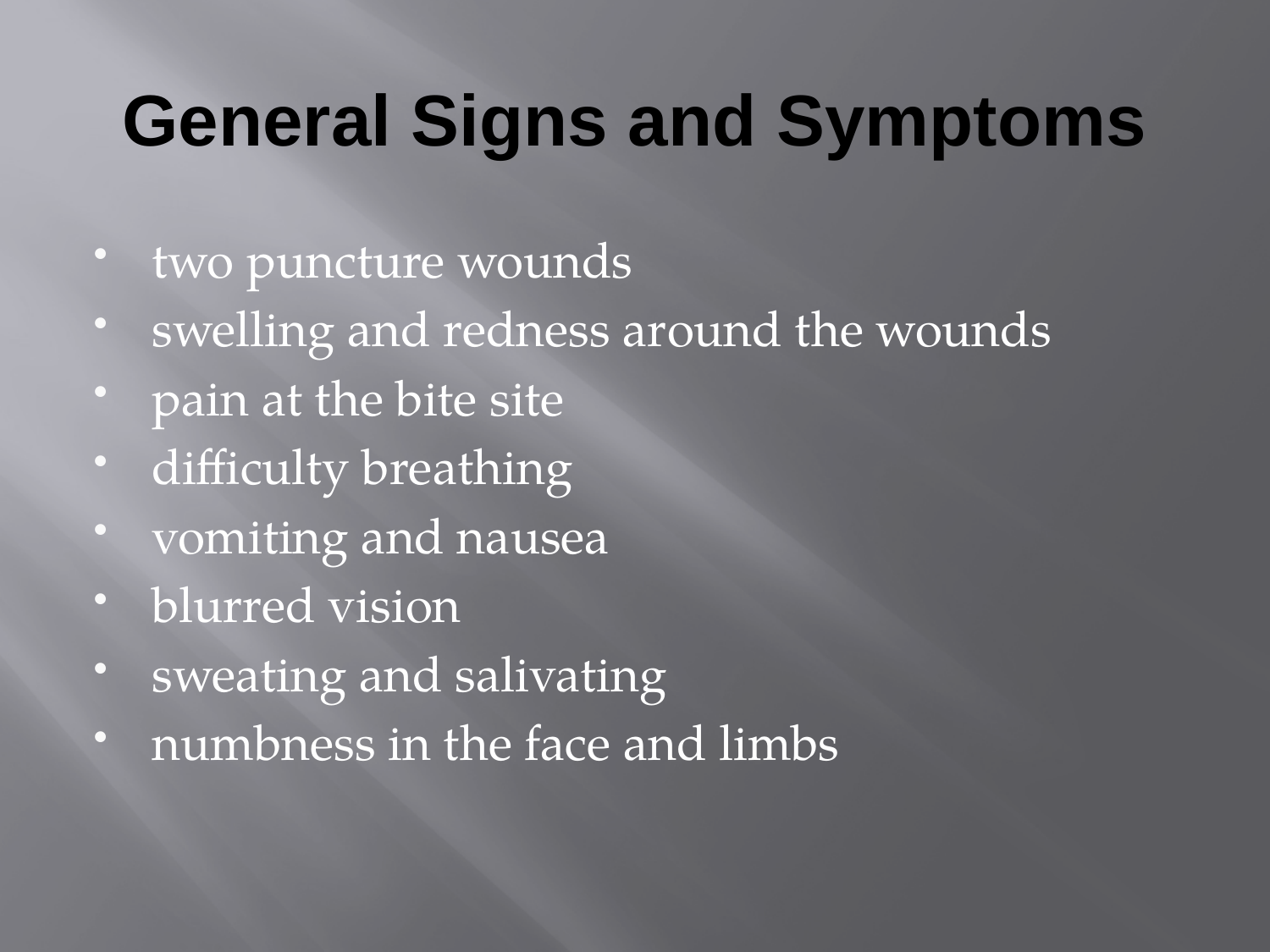

# General Signs and Symptoms
two puncture wounds
swelling and redness around the wounds
pain at the bite site
difficulty breathing
vomiting and nausea
blurred vision
sweating and salivating
numbness in the face and limbs